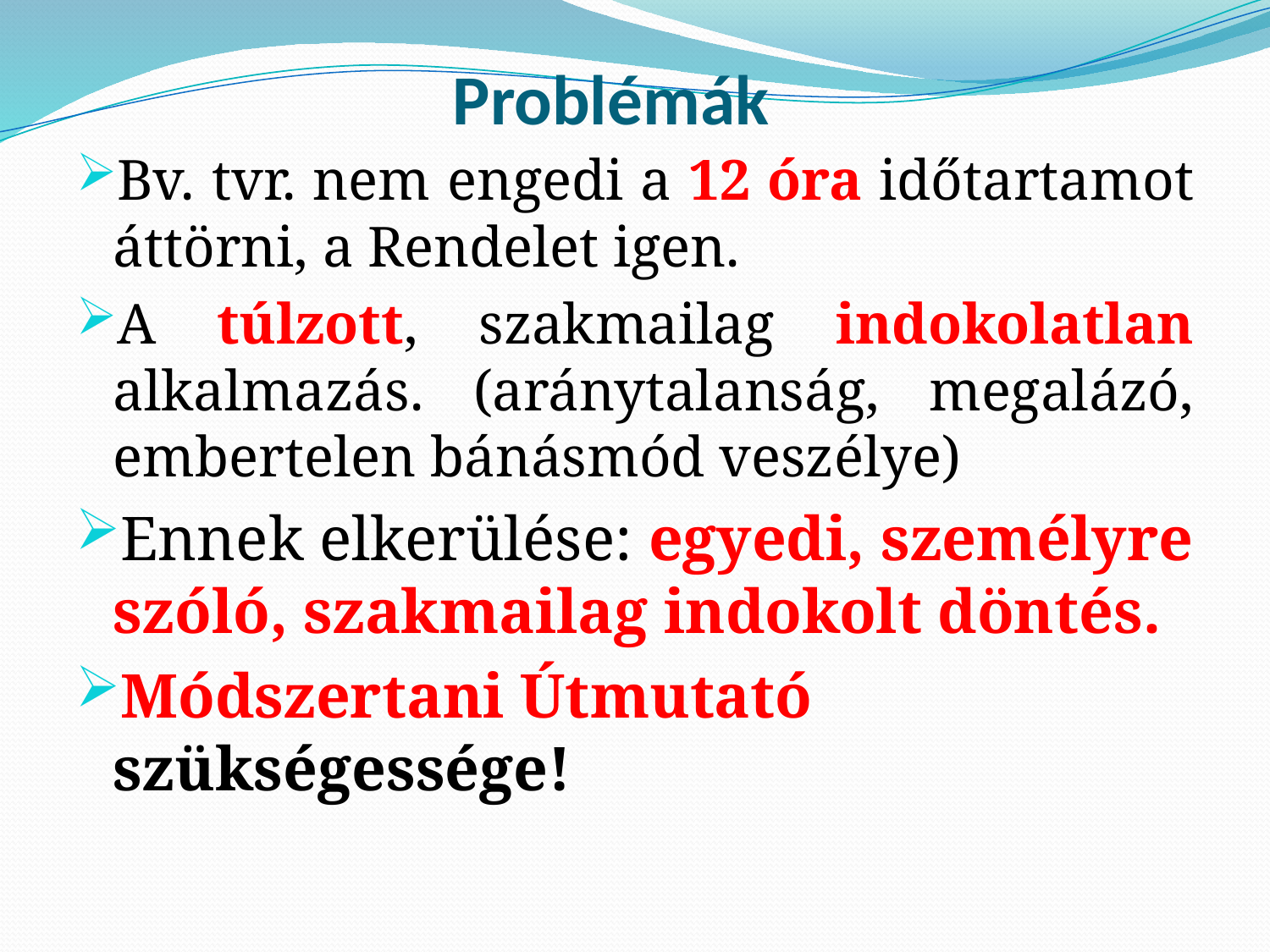

# Problémák
Bv. tvr. nem engedi a 12 óra időtartamot áttörni, a Rendelet igen.
A túlzott, szakmailag indokolatlan alkalmazás. (aránytalanság, megalázó, embertelen bánásmód veszélye)
Ennek elkerülése: egyedi, személyre szóló, szakmailag indokolt döntés.
Módszertani Útmutató szükségessége!